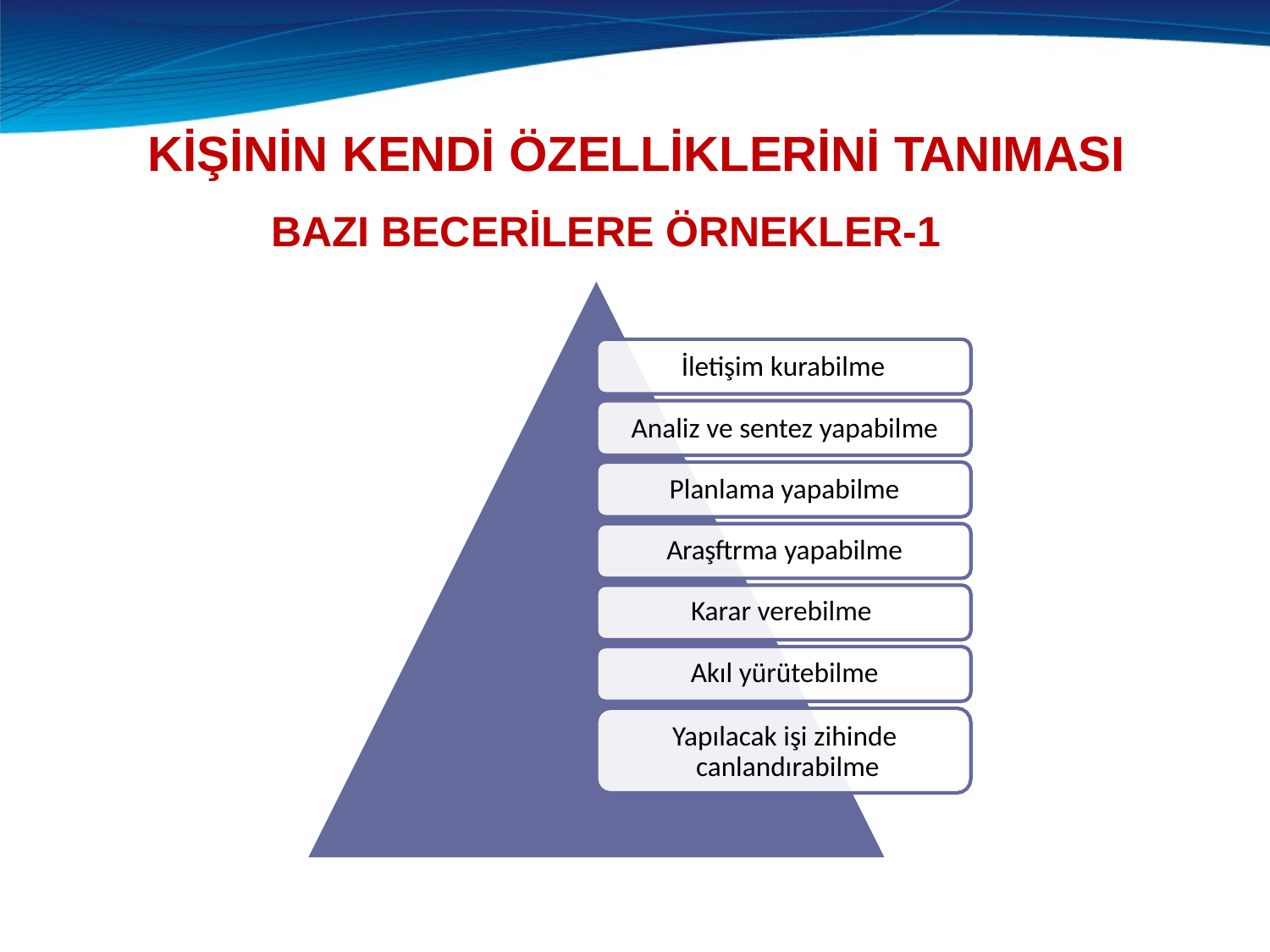

# KİŞİNİN KENDİ ÖZELLİKLERİNİ TANIMASI
BAZI BECERİLERE ÖRNEKLER-1

İletişim kurabilme
Analiz ve sentez yapabilme  Planlama yapabilme  Araşftrma yapabilme
Karar verebilme  Akıl yürütebilme

Yapılacak işi zihinde  canlandırabilme